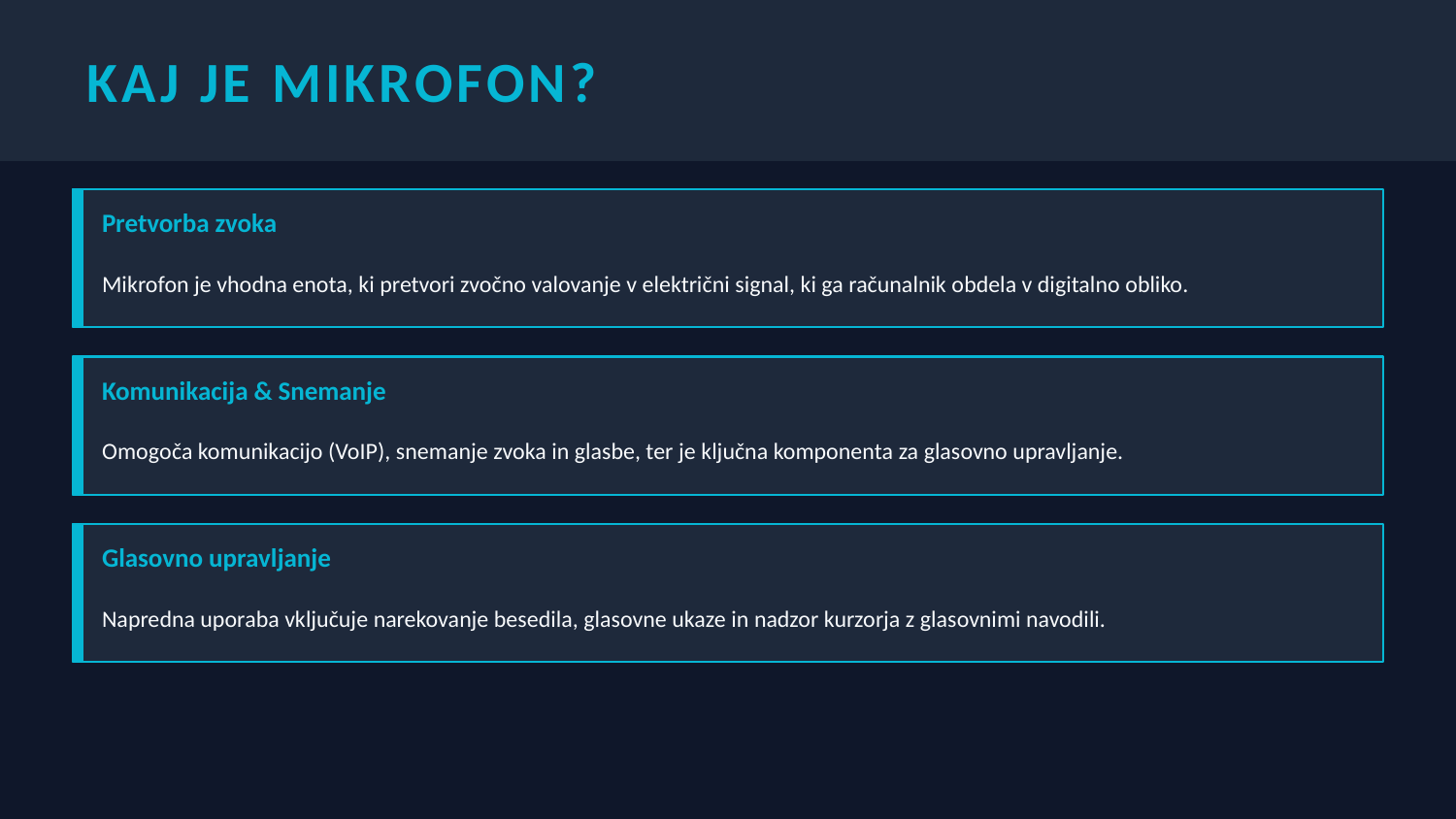

KAJ JE MIKROFON?

Pretvorba zvoka
Mikrofon je vhodna enota, ki pretvori zvočno valovanje v električni signal, ki ga računalnik obdela v digitalno obliko.

Komunikacija & Snemanje
Omogoča komunikacijo (VoIP), snemanje zvoka in glasbe, ter je ključna komponenta za glasovno upravljanje.

Glasovno upravljanje
Napredna uporaba vključuje narekovanje besedila, glasovne ukaze in nadzor kurzorja z glasovnimi navodili.